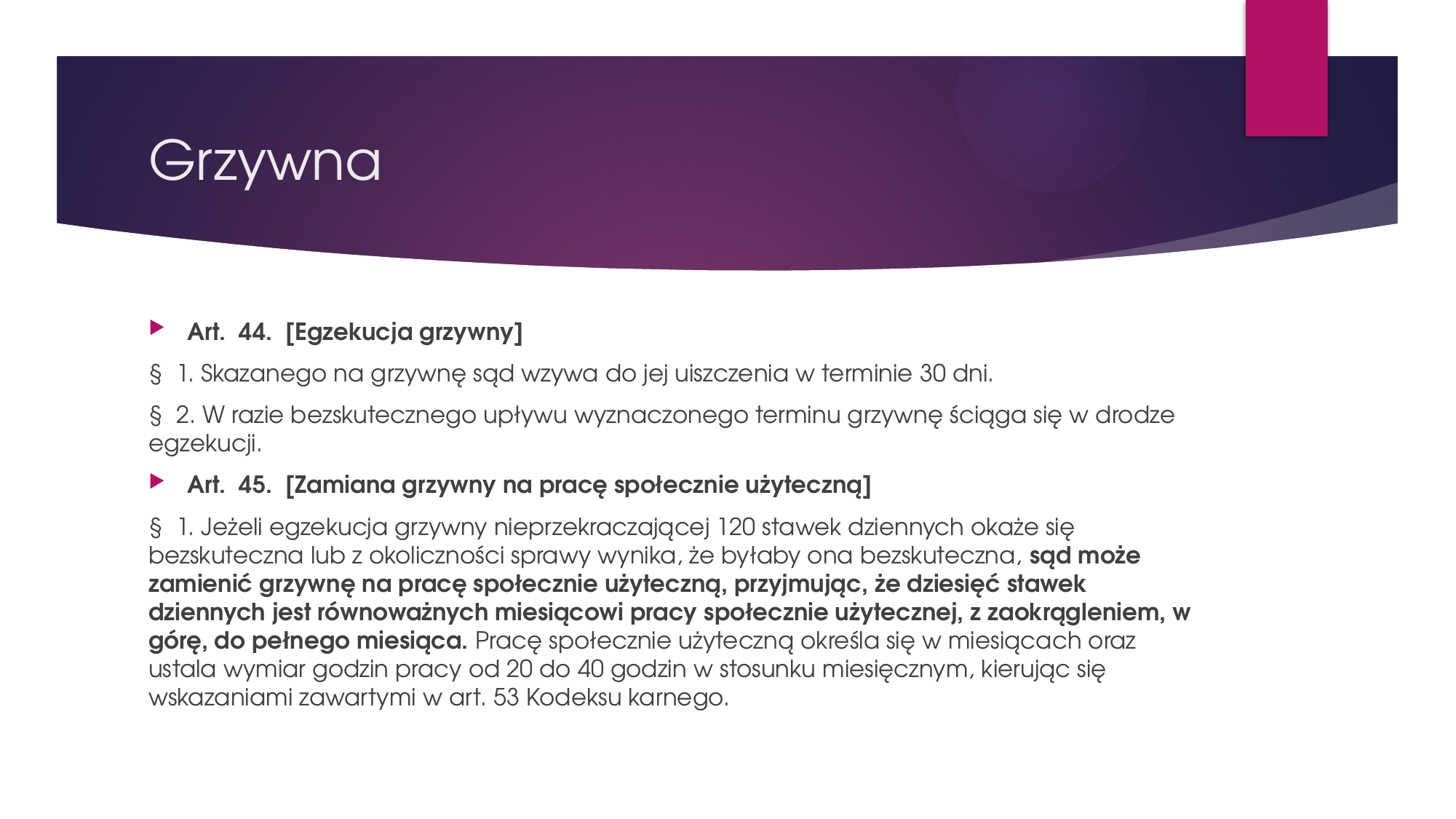

# Grzywna
Art.  44.  [Egzekucja grzywny]
§  1. Skazanego na grzywnę sąd wzywa do jej uiszczenia w terminie 30 dni.
§  2. W razie bezskutecznego upływu wyznaczonego terminu grzywnę ściąga się w drodze egzekucji.
Art.  45.  [Zamiana grzywny na pracę społecznie użyteczną]
§  1. Jeżeli egzekucja grzywny nieprzekraczającej 120 stawek dziennych okaże się bezskuteczna lub z okoliczności sprawy wynika, że byłaby ona bezskuteczna, sąd może zamienić grzywnę na pracę społecznie użyteczną, przyjmując, że dziesięć stawek dziennych jest równoważnych miesiącowi pracy społecznie użytecznej, z zaokrągleniem, w górę, do pełnego miesiąca. Pracę społecznie użyteczną określa się w miesiącach oraz ustala wymiar godzin pracy od 20 do 40 godzin w stosunku miesięcznym, kierując się wskazaniami zawartymi w art. 53 Kodeksu karnego.